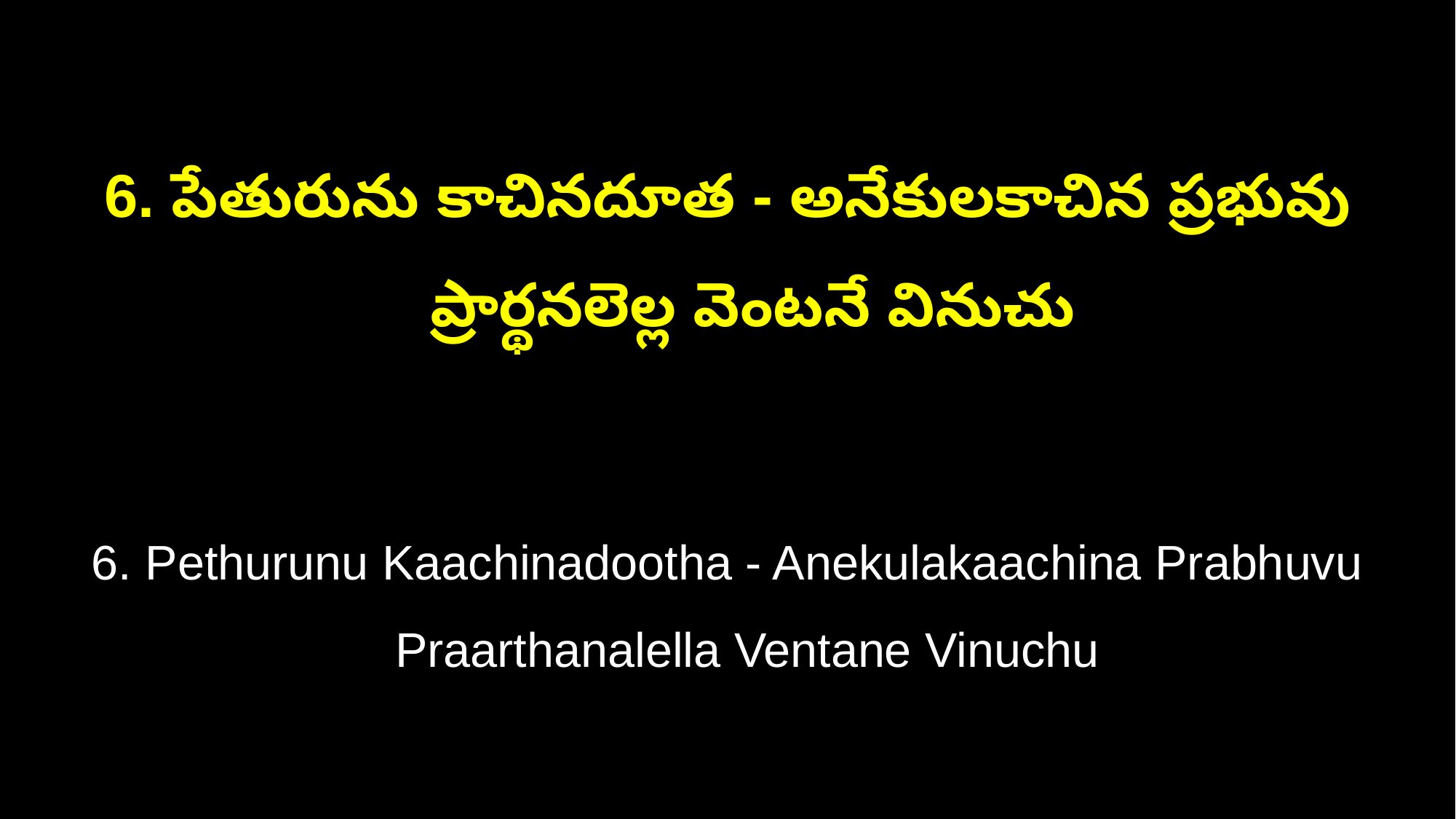

6. పేతురును కాచినదూత - అనేకులకాచిన ప్రభువు
   ప్రార్థనలెల్ల వెంటనే వినుచు
6. Pethurunu Kaachinadootha - Anekulakaachina Prabhuvu
   Praarthanalella Ventane Vinuchu